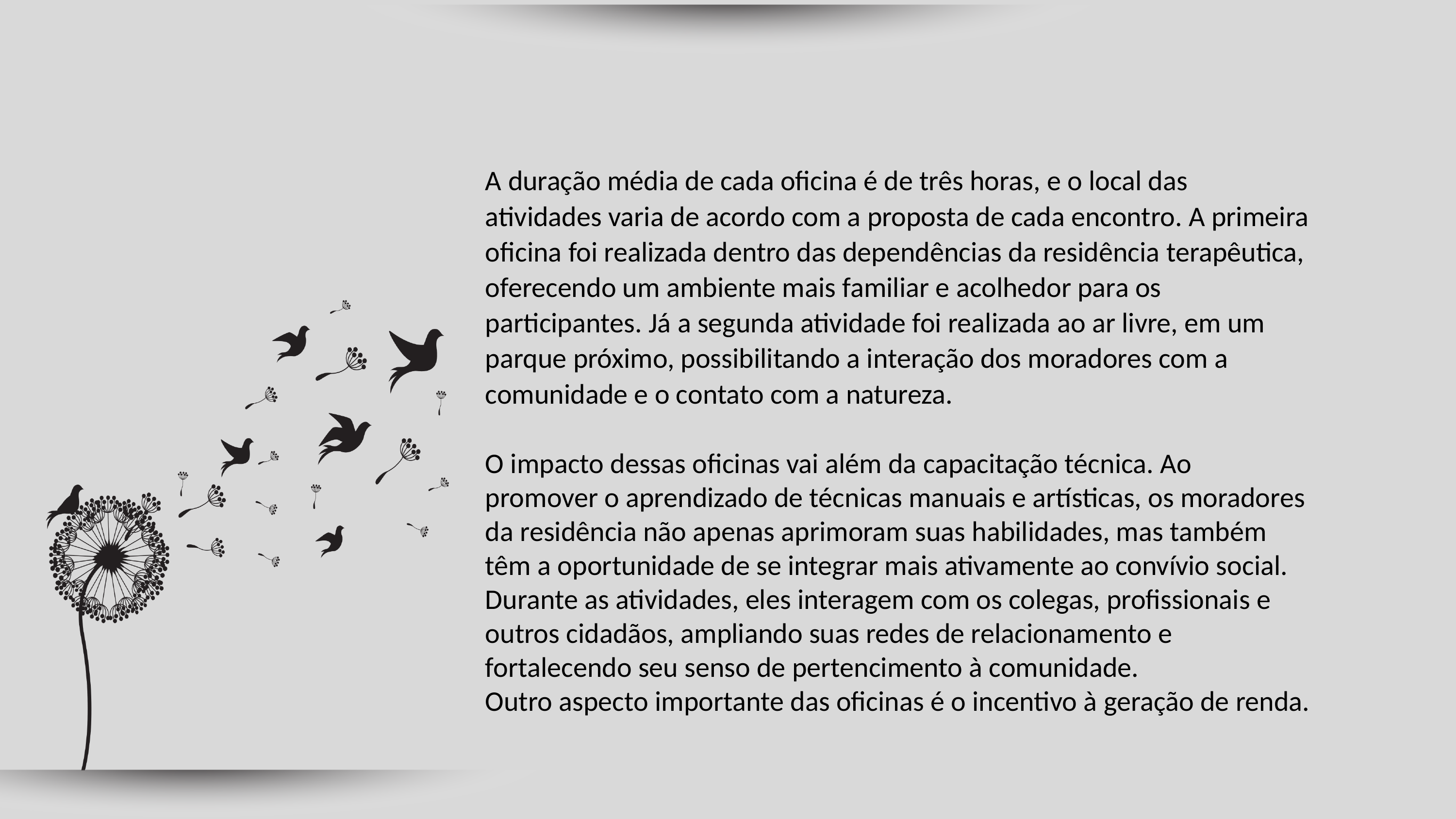

A duração média de cada oficina é de três horas, e o local das atividades varia de acordo com a proposta de cada encontro. A primeira oficina foi realizada dentro das dependências da residência terapêutica, oferecendo um ambiente mais familiar e acolhedor para os participantes. Já a segunda atividade foi realizada ao ar livre, em um parque próximo, possibilitando a interação dos moradores com a comunidade e o contato com a natureza.

O impacto dessas oficinas vai além da capacitação técnica. Ao promover o aprendizado de técnicas manuais e artísticas, os moradores da residência não apenas aprimoram suas habilidades, mas também têm a oportunidade de se integrar mais ativamente ao convívio social. Durante as atividades, eles interagem com os colegas, profissionais e outros cidadãos, ampliando suas redes de relacionamento e fortalecendo seu senso de pertencimento à comunidade.
Outro aspecto importante das oficinas é o incentivo à geração de renda.